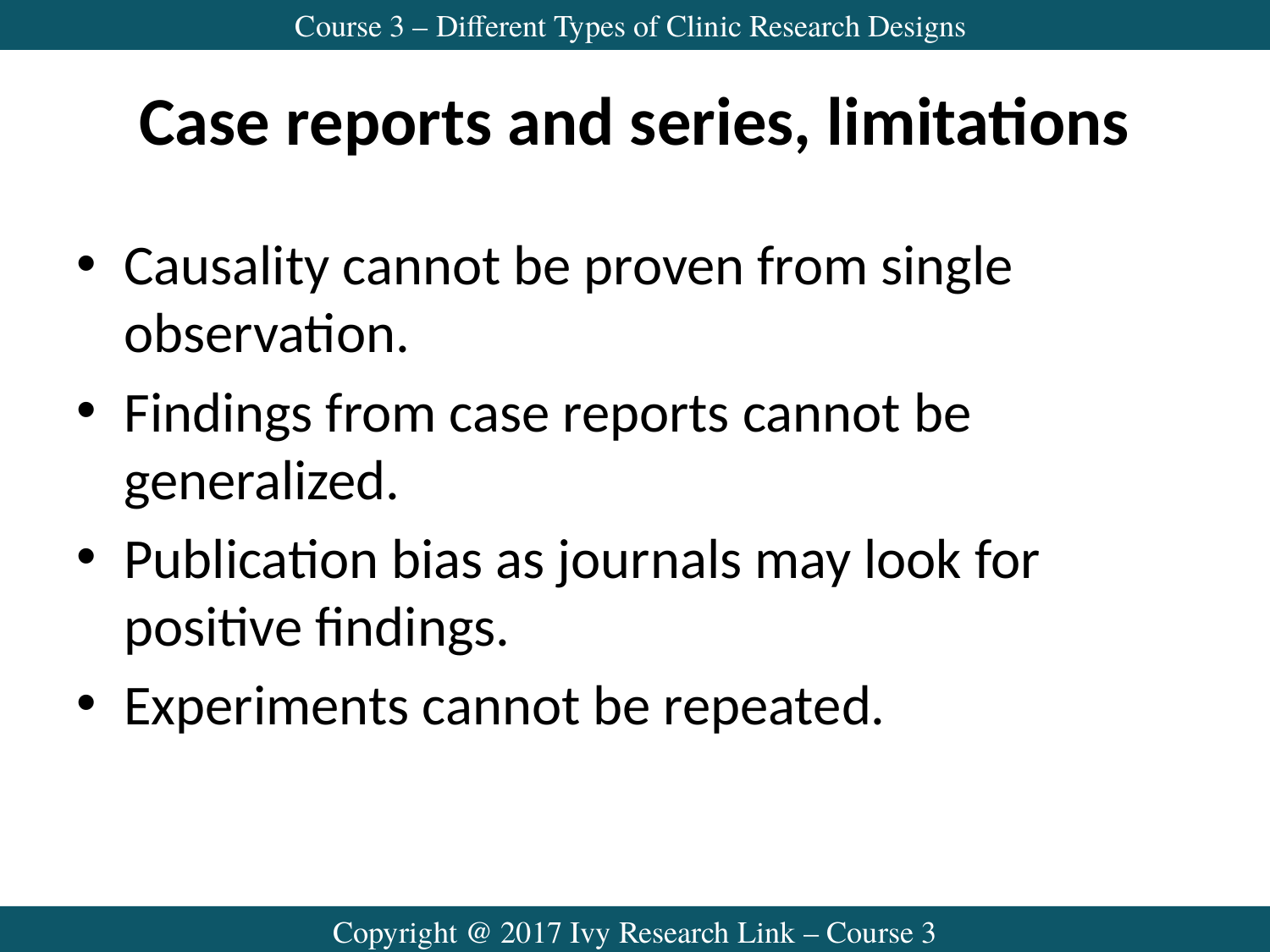

Course 3 – Different Types of Clinic Research Designs
# Case reports and series, limitations
Causality cannot be proven from single observation.
Findings from case reports cannot be generalized.
Publication bias as journals may look for positive findings.
Experiments cannot be repeated.
Copyright @ 2017 Ivy Research Link – Course 3